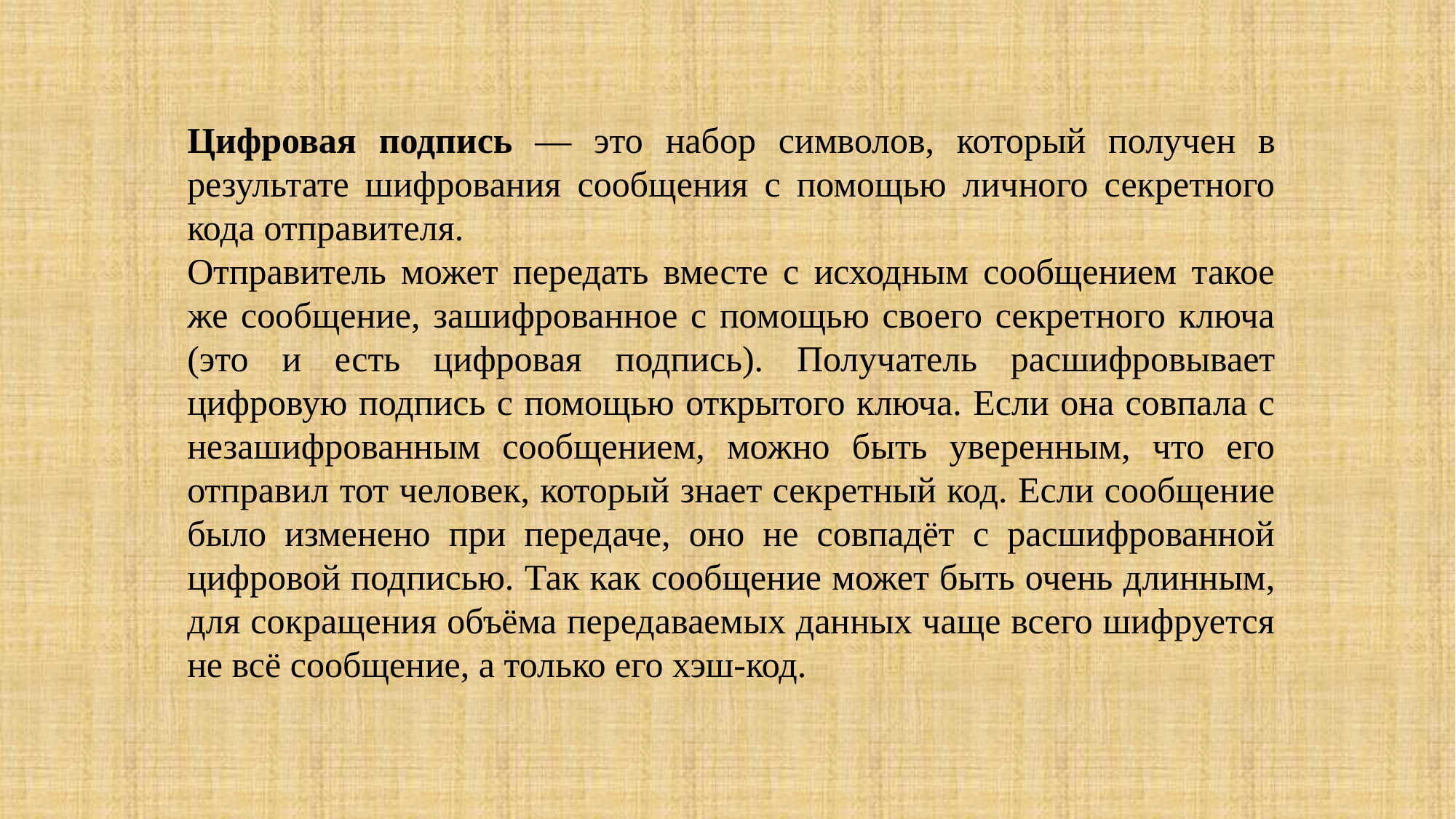

Цифровая подпись — это набор символов, который получен в результате шифрования сообщения с помощью личного секретного кода отправителя.
Отправитель может передать вместе с исходным сообщением такое же сообщение, зашифрованное с помощью своего секретного ключа (это и есть цифровая подпись). Получатель расшифровывает цифровую подпись с помощью открытого ключа. Если она совпала с незашифрованным сообщением, можно быть уверенным, что его отправил тот человек, который знает секретный код. Если сообщение было изменено при передаче, оно не совпадёт с расшифрованной цифровой подписью. Так как сообщение может быть очень длинным, для сокращения объёма передаваемых данных чаще всего шифруется не всё сообщение, а только его хэш-код.